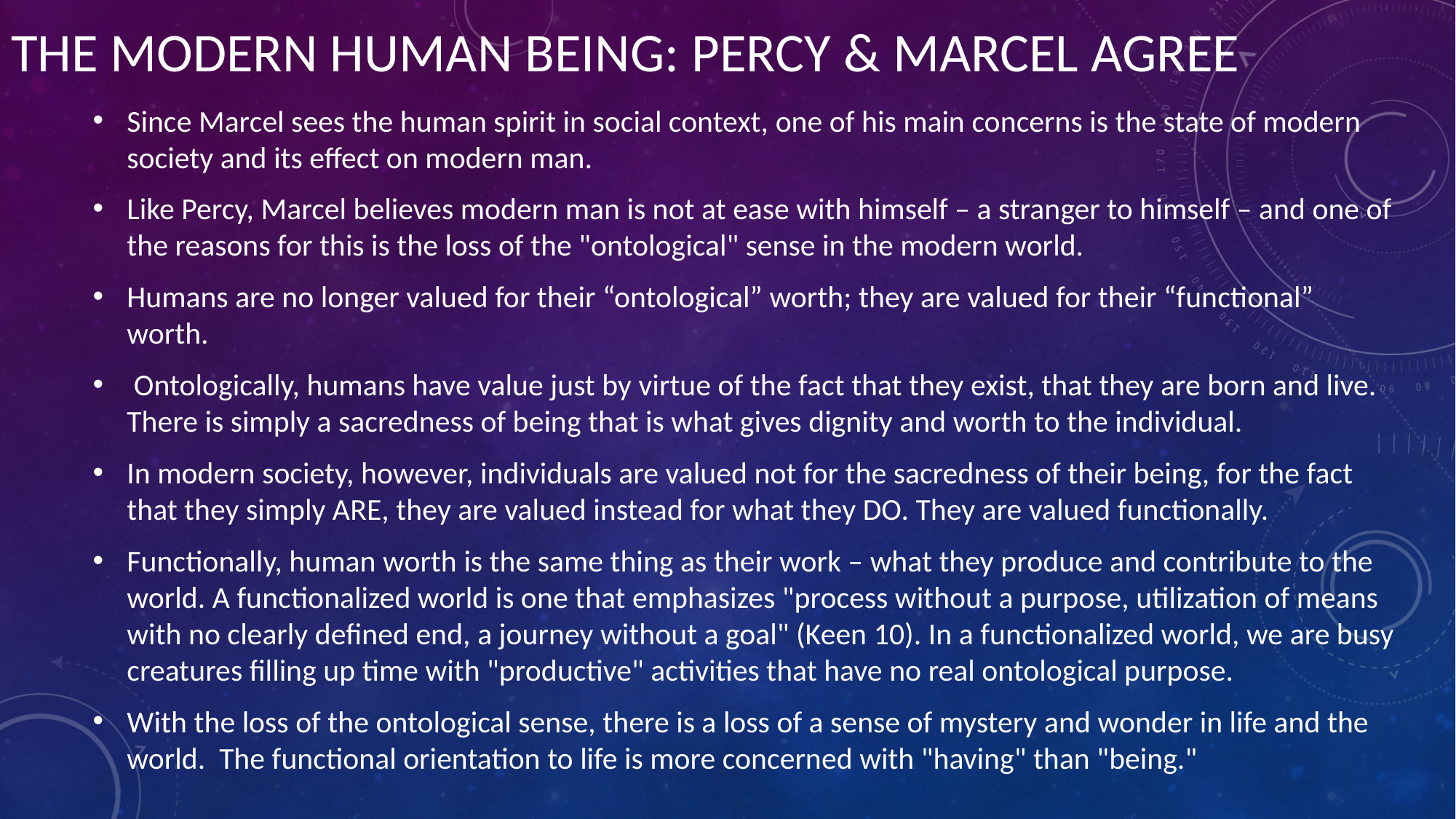

# The Modern Human being: Percy & Marcel agree
Since Marcel sees the human spirit in social context, one of his main concerns is the state of modern society and its effect on modern man.
Like Percy, Marcel believes modern man is not at ease with himself – a stranger to himself – and one of the reasons for this is the loss of the "ontological" sense in the modern world.
Humans are no longer valued for their “ontological” worth; they are valued for their “functional” worth.
 Ontologically, humans have value just by virtue of the fact that they exist, that they are born and live. There is simply a sacredness of being that is what gives dignity and worth to the individual.
In modern society, however, individuals are valued not for the sacredness of their being, for the fact that they simply ARE, they are valued instead for what they DO. They are valued functionally.
Functionally, human worth is the same thing as their work – what they produce and contribute to the world. A functionalized world is one that emphasizes "process without a purpose, utilization of means with no clearly defined end, a journey without a goal" (Keen 10). In a functionalized world, we are busy creatures filling up time with "productive" activities that have no real ontological purpose.
With the loss of the ontological sense, there is a loss of a sense of mystery and wonder in life and the world.  The functional orientation to life is more concerned with "having" than "being."